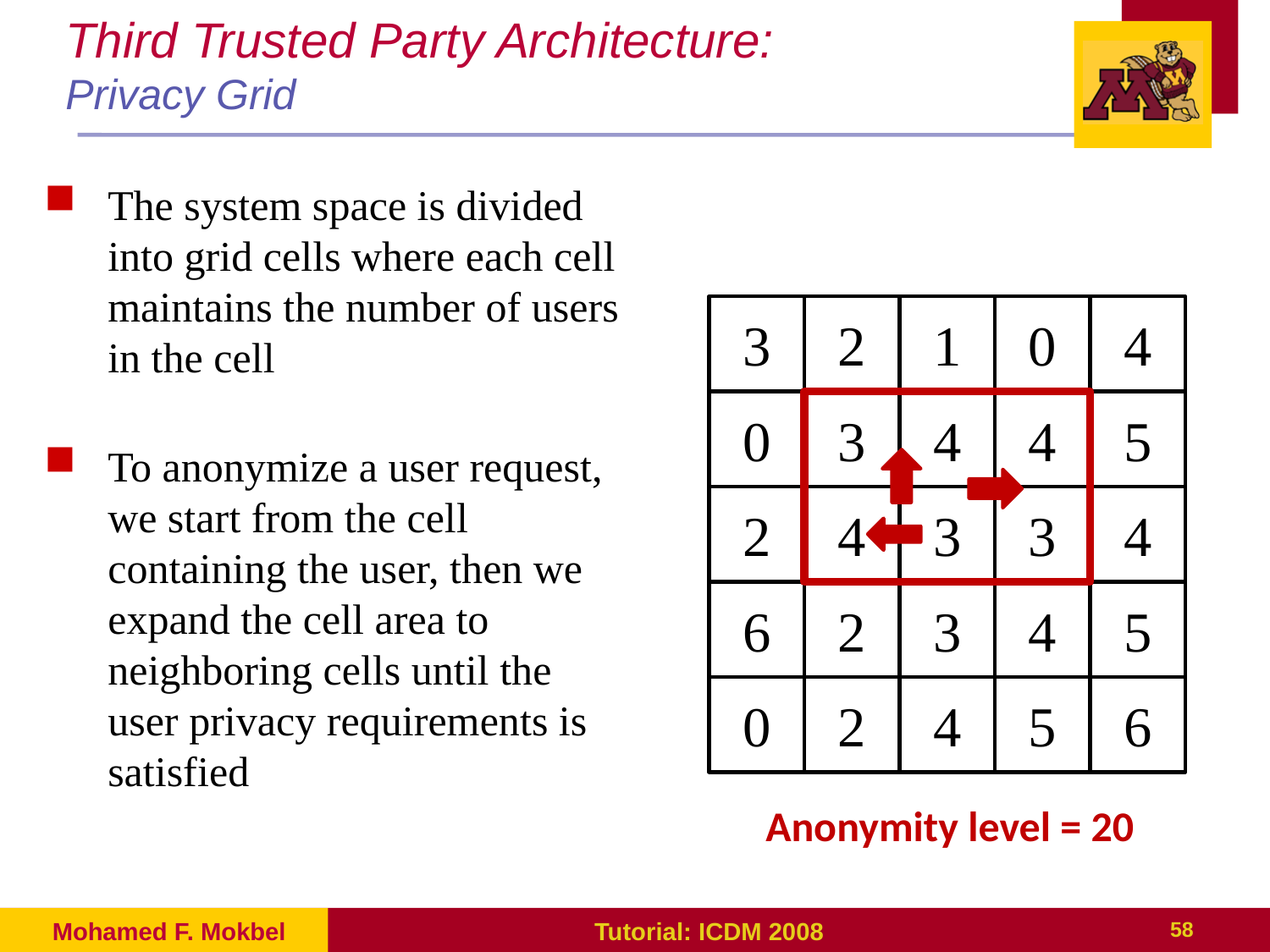

# Third Trusted Party Architecture: Privacy Grid
The system space is divided into grid cells where each cell maintains the number of users in the cell
3
2
1
0
4
0
3

4
4
5
To anonymize a user request, we start from the cell containing the user, then we expand the cell area to neighboring cells until the user privacy requirements is satisfied

2
4
3
3
4

6
2
3
4
5
0
2
4
5
6
Anonymity level = 20
Mohamed F. Mokbel
Tutorial: ICDM 2008
58